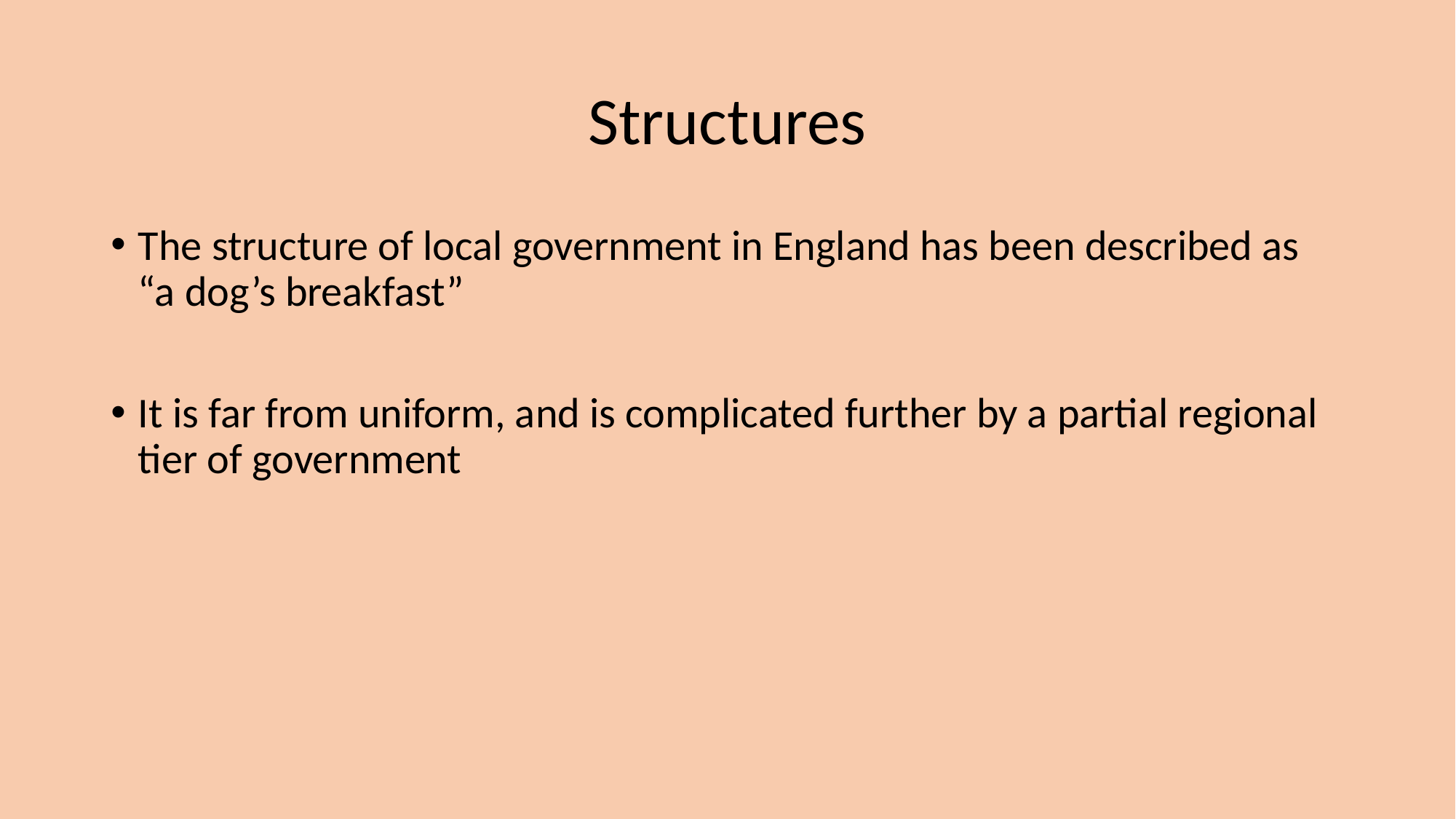

# Structures
The structure of local government in England has been described as “a dog’s breakfast”

It is far from uniform, and is complicated further by a partial regional tier of government